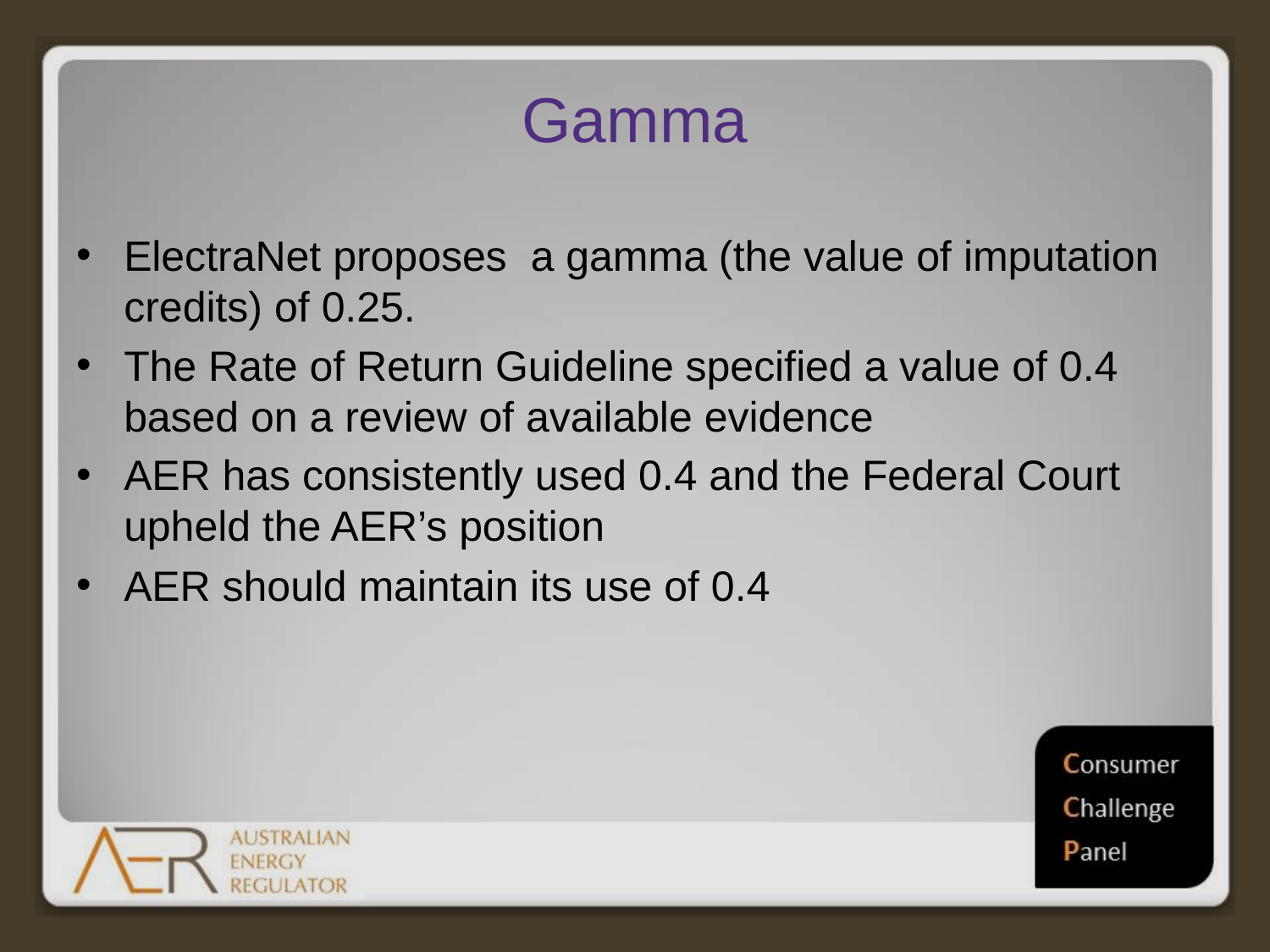

# Gamma
ElectraNet proposes  a gamma (the value of imputation credits) of 0.25.
The Rate of Return Guideline specified a value of 0.4 based on a review of available evidence
AER has consistently used 0.4 and the Federal Court upheld the AER’s position
AER should maintain its use of 0.4